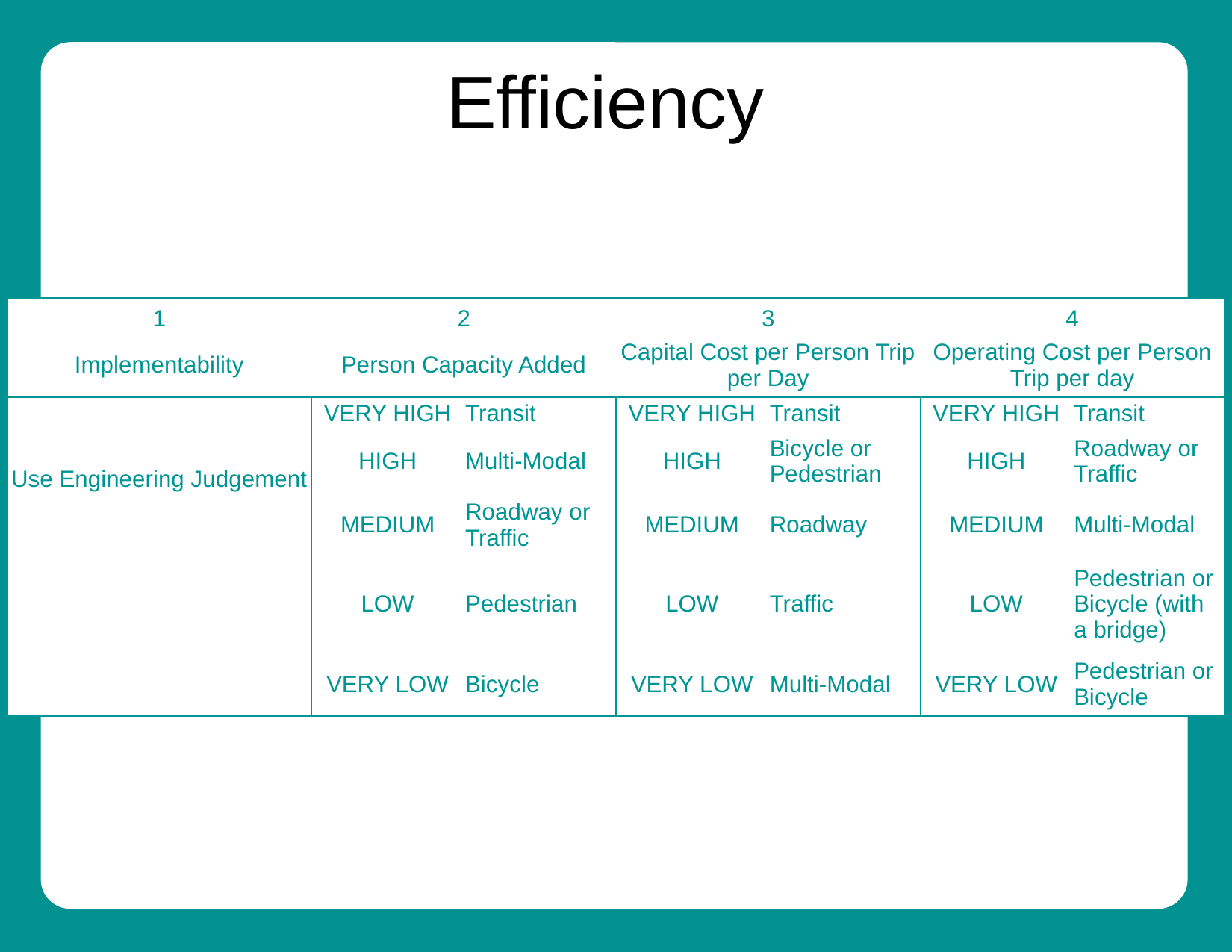

# Efficiency
| 1 |  | 2 |  | 3 |  | 4 |  |
| --- | --- | --- | --- | --- | --- | --- | --- |
| Implementability |  | Person Capacity Added |  | Capital Cost per Person Trip per Day |  | Operating Cost per Person Trip per day |  |
| Use Engineering Judgement |  | VERY HIGH | Transit | VERY HIGH | Transit | VERY HIGH | Transit |
|  |  | HIGH | Multi-Modal | HIGH | Bicycle or Pedestrian | HIGH | Roadway or Traffic |
|  |  | MEDIUM | Roadway or Traffic | MEDIUM | Roadway | MEDIUM | Multi-Modal |
|  |  | LOW | Pedestrian | LOW | Traffic | LOW | Pedestrian or Bicycle (with a bridge) |
|  |  | VERY LOW | Bicycle | VERY LOW | Multi-Modal | VERY LOW | Pedestrian or Bicycle |